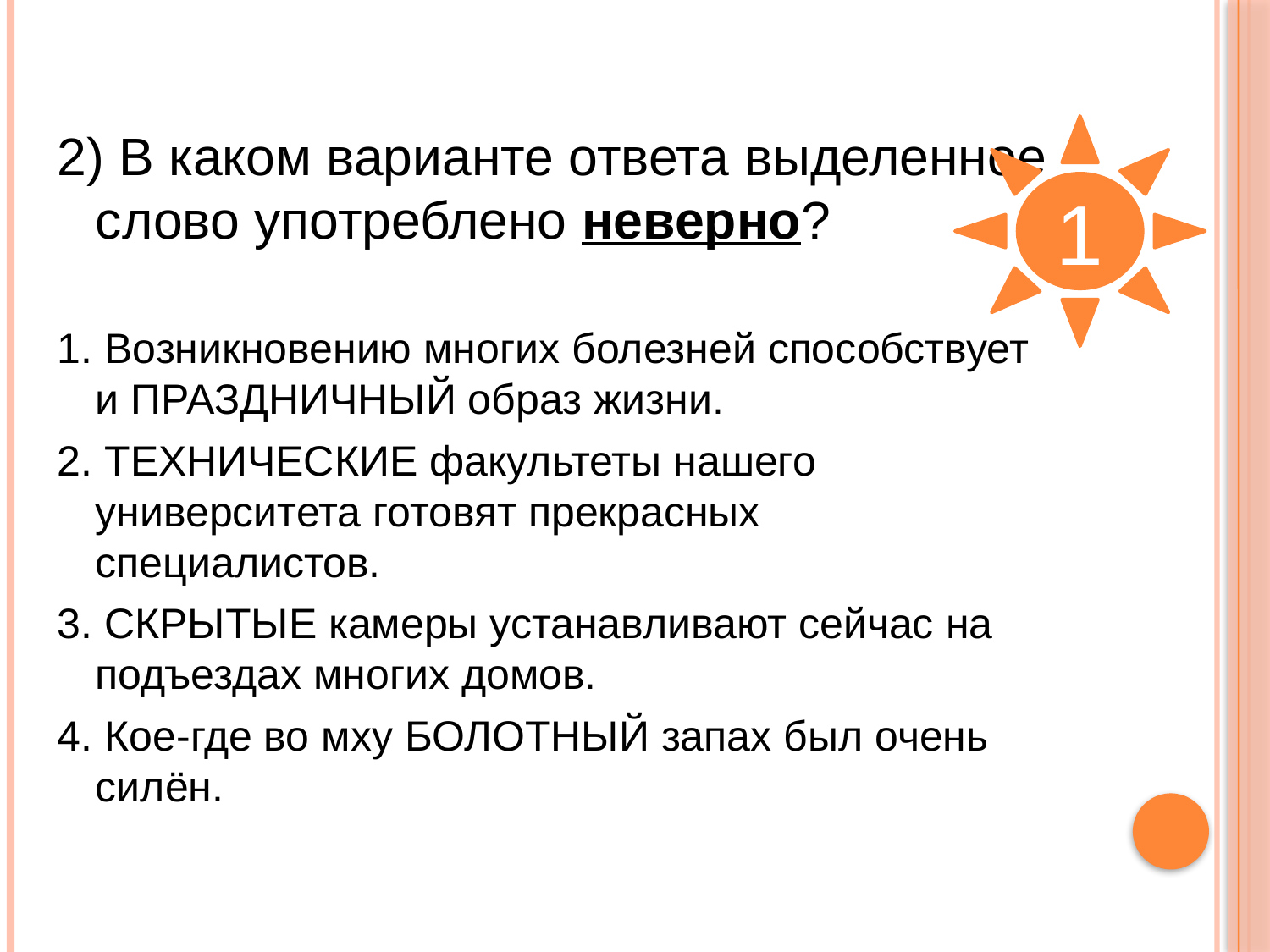

2) В каком варианте ответа выделенное слово употреблено неверно?

1. Возникновению многих болезней способствует и ПРАЗДНИЧНЫЙ образ жизни.
2. ТЕХНИЧЕСКИЕ факультеты нашего университета готовят прекрасных специалистов.
3. СКРЫТЫЕ камеры устанавливают сейчас на подъездах многих домов.
4. Кое-где во мху БОЛОТНЫЙ запах был очень силён.
1